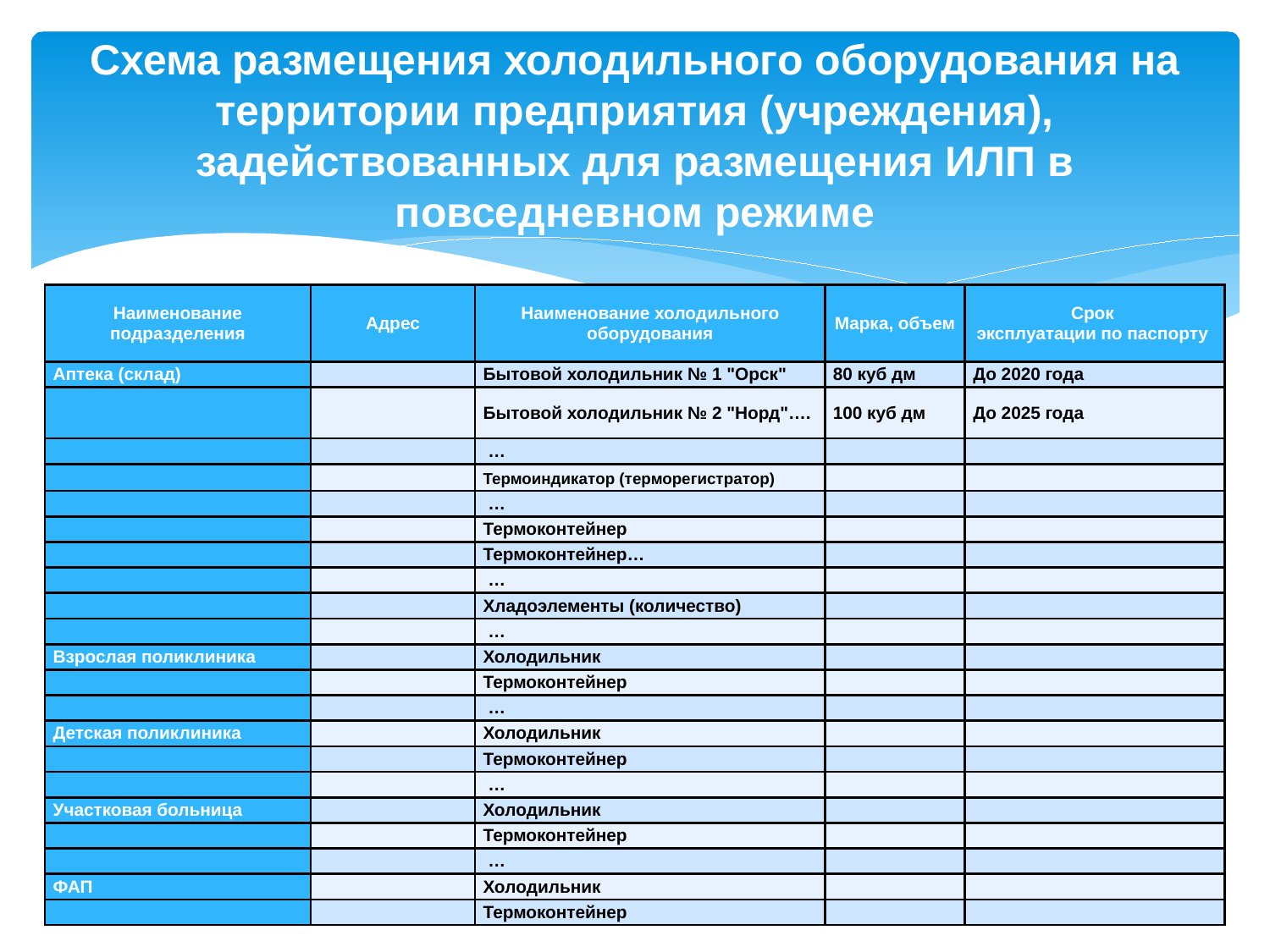

# Схема размещения холодильного оборудования на территории предприятия (учреждения), задействованных для размещения ИЛП в повседневном режиме
| Наименование подразделения | Адрес | Наименование холодильного оборудования | Марка, объем | Срок эксплуатации по паспорту |
| --- | --- | --- | --- | --- |
| Аптека (склад) |  | Бытовой холодильник № 1 "Орск" | 80 куб дм | До 2020 года |
|  |  | Бытовой холодильник № 2 "Норд"…. | 100 куб дм | До 2025 года |
|  |  | … |  |  |
|  |  | Термоиндикатор (терморегистратор) |  |  |
|  |  | … |  |  |
|  |  | Термоконтейнер |  |  |
|  |  | Термоконтейнер… |  |  |
|  |  | … |  |  |
|  |  | Хладоэлементы (количество) |  |  |
|  |  | … |  |  |
| Взрослая поликлиника |  | Холодильник |  |  |
|  |  | Термоконтейнер |  |  |
|  |  | … |  |  |
| Детская поликлиника |  | Холодильник |  |  |
|  |  | Термоконтейнер |  |  |
|  |  | … |  |  |
| Участковая больница |  | Холодильник |  |  |
|  |  | Термоконтейнер |  |  |
|  |  | … |  |  |
| ФАП |  | Холодильник |  |  |
|  |  | Термоконтейнер |  |  |